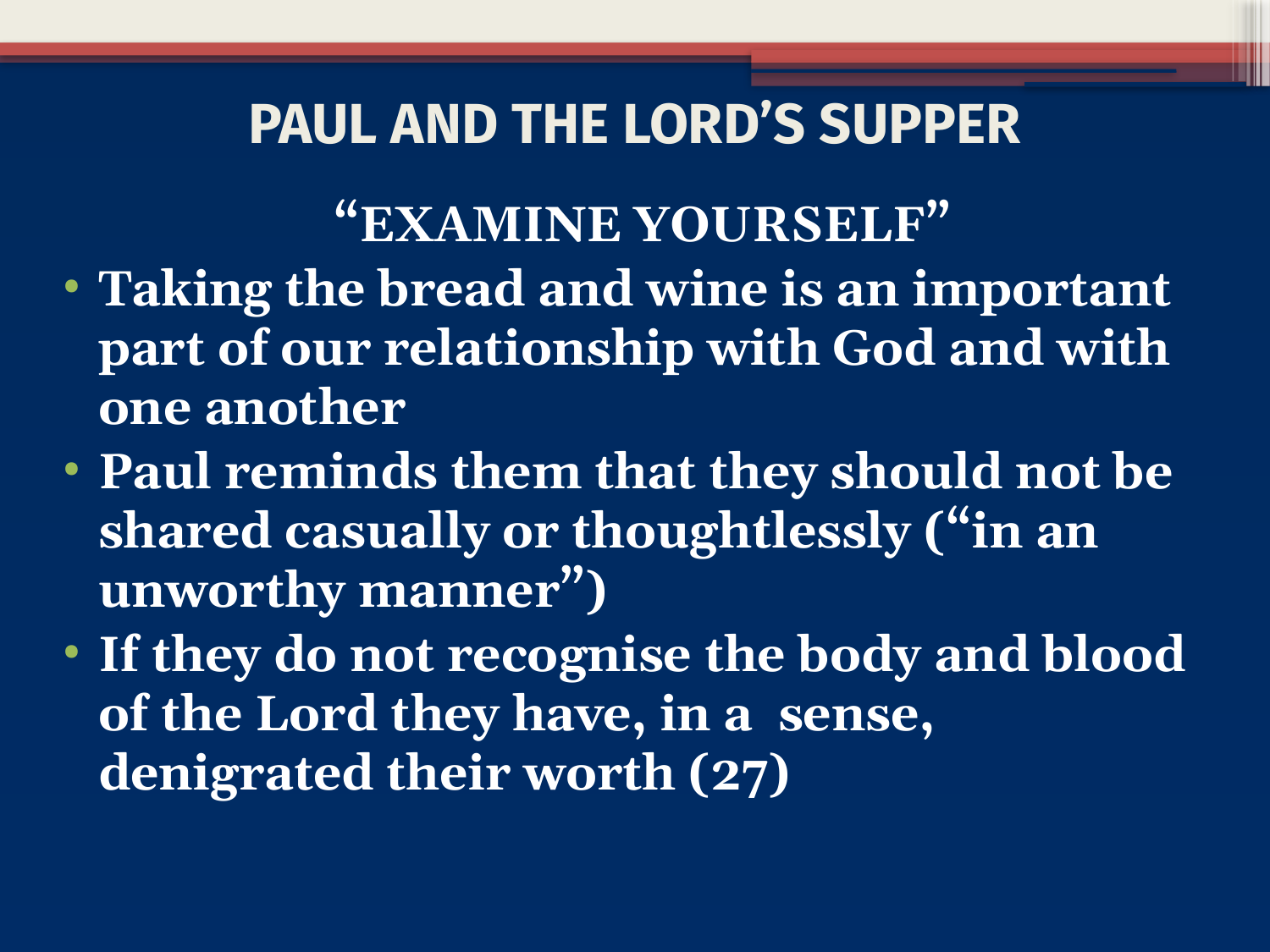

# PAUL AND THE LORD’S SUPPER
“EXAMINE YOURSELF”
Taking the bread and wine is an important part of our relationship with God and with one another
Paul reminds them that they should not be shared casually or thoughtlessly (“in an unworthy manner”)
If they do not recognise the body and blood of the Lord they have, in a  sense, denigrated their worth (27)